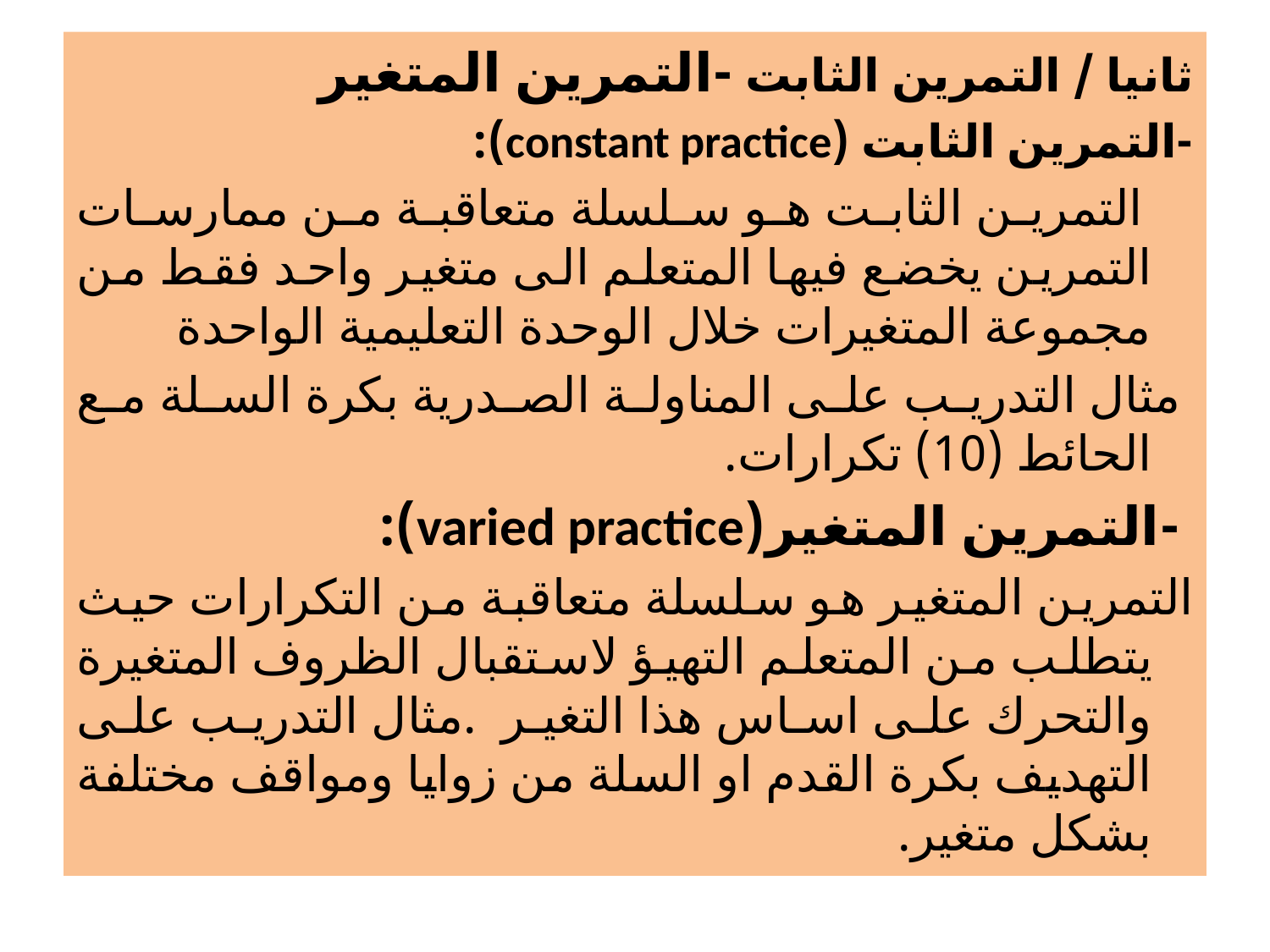

ثانيا / التمرين الثابت -التمرين المتغير
-التمرين الثابت (constant practice):
    التمرين الثابت هو سلسلة متعاقبة من ممارسات التمرين يخضع فيها المتعلم الى متغير واحد فقط من مجموعة المتغيرات خلال الوحدة التعليمية الواحدة
 مثال التدريب على المناولة الصدرية بكرة السلة مع الحائط (10) تكرارات.
 -التمرين المتغير(varied practice):
التمرين المتغير هو سلسلة متعاقبة من التكرارات حيث يتطلب من المتعلم التهيؤ لاستقبال الظروف المتغيرة والتحرك على اساس هذا التغير  .مثال التدريب على التهديف بكرة القدم او السلة من زوايا ومواقف مختلفة بشكل متغير.